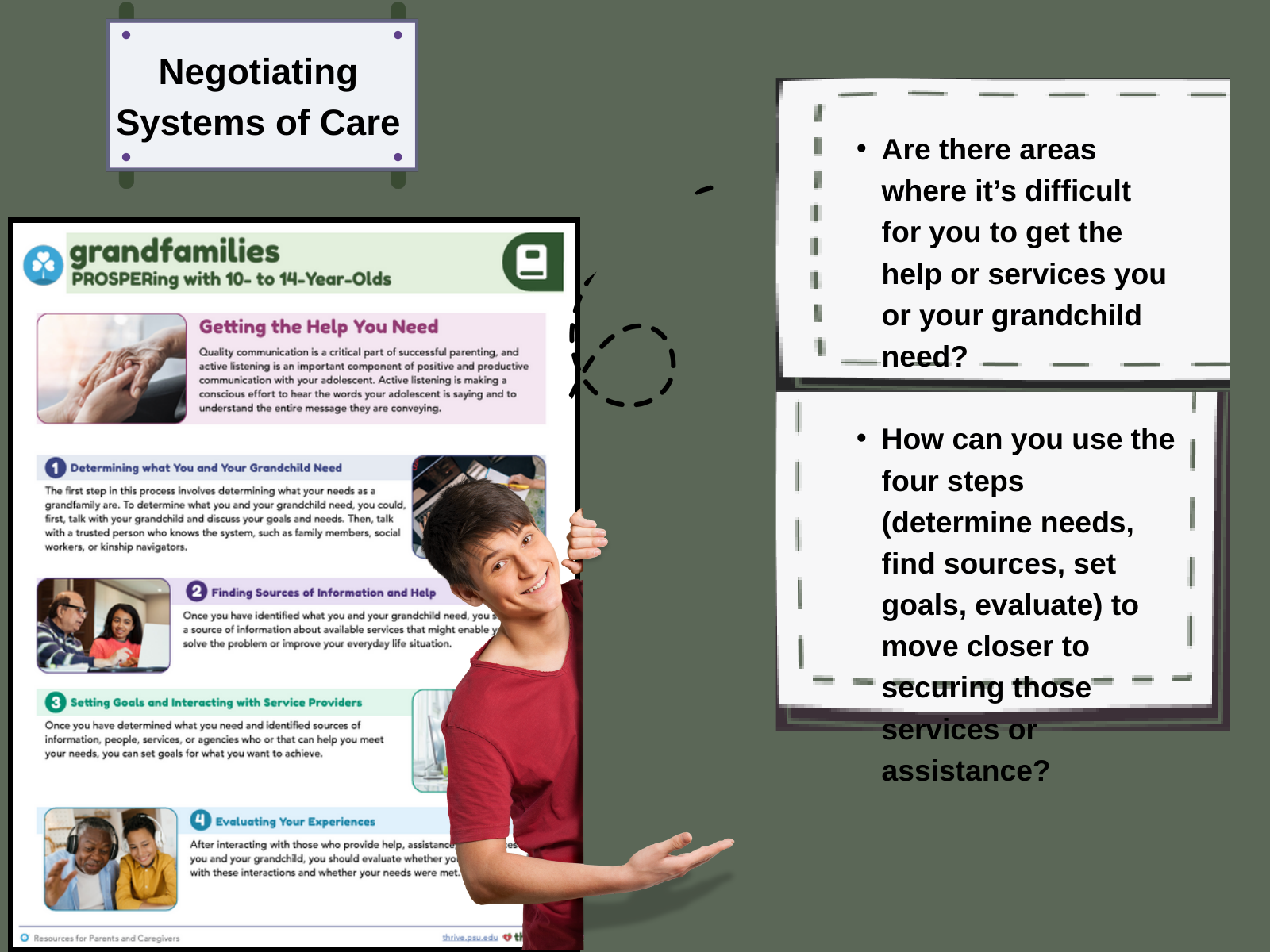

Negotiating Systems of Care

Are there areas where it’s difficult for you to get the help or services you or your grandchild need?

How can you use the four steps (determine needs, find sources, set goals, evaluate) to move closer to securing those services or assistance?